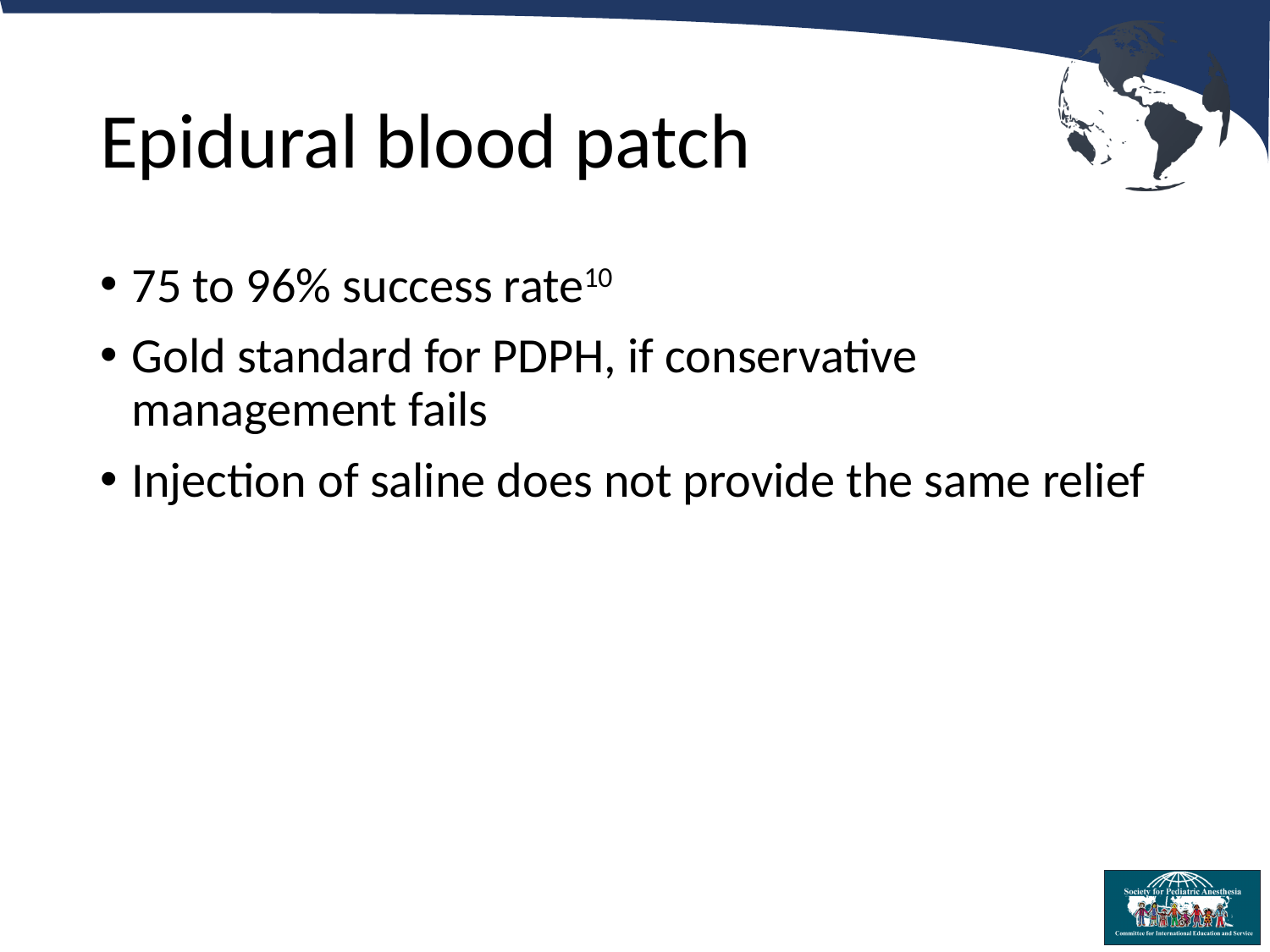

# Epidural blood patch
75 to 96% success rate10
Gold standard for PDPH, if conservative management fails
Injection of saline does not provide the same relief